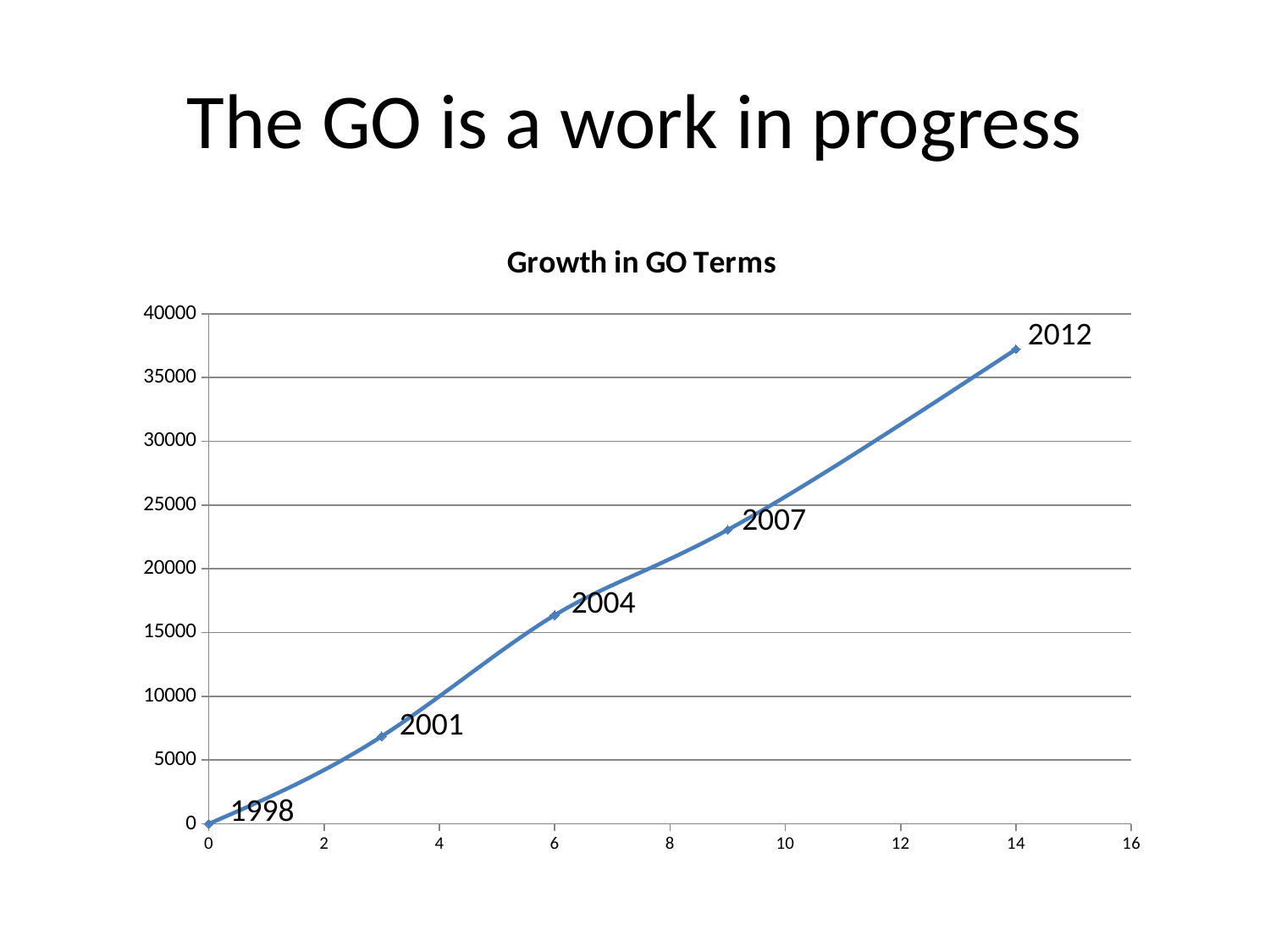

# The GO is a work in progress

### Chart: Growth in GO Terms

| Category | Terms |
|---|---|
2012
2007
2004
2001
1998